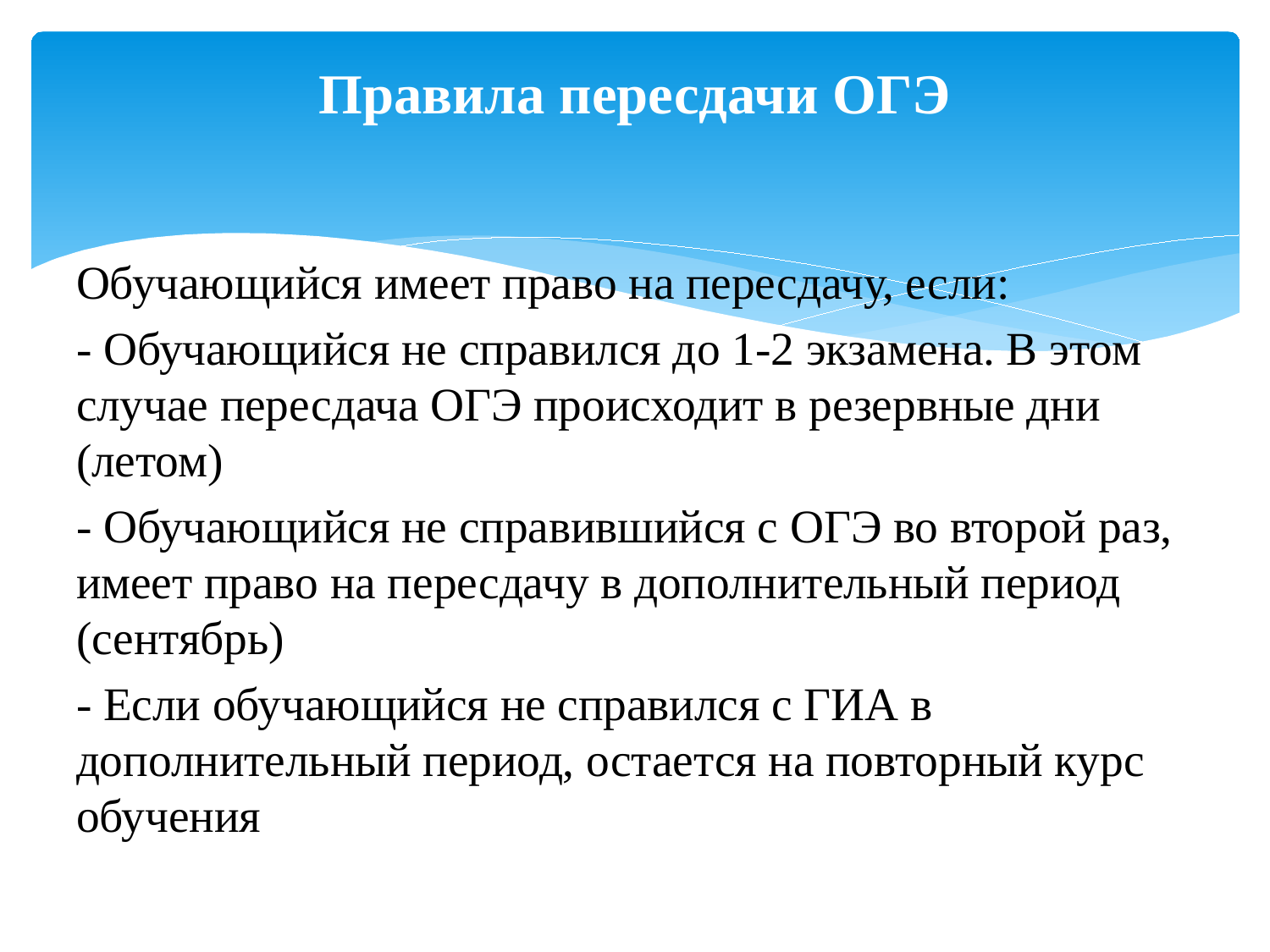

# Правила пересдачи ОГЭ
Обучающийся имеет право на пересдачу, если:
- Обучающийся не справился до 1-2 экзамена. В этом  случае пересдача ОГЭ происходит в резервные дни (летом)
- Обучающийся не справившийся с ОГЭ во второй раз, имеет право на пересдачу в дополнительный период (сентябрь)
- Если обучающийся не справился с ГИА в дополнительный период, остается на повторный курс обучения